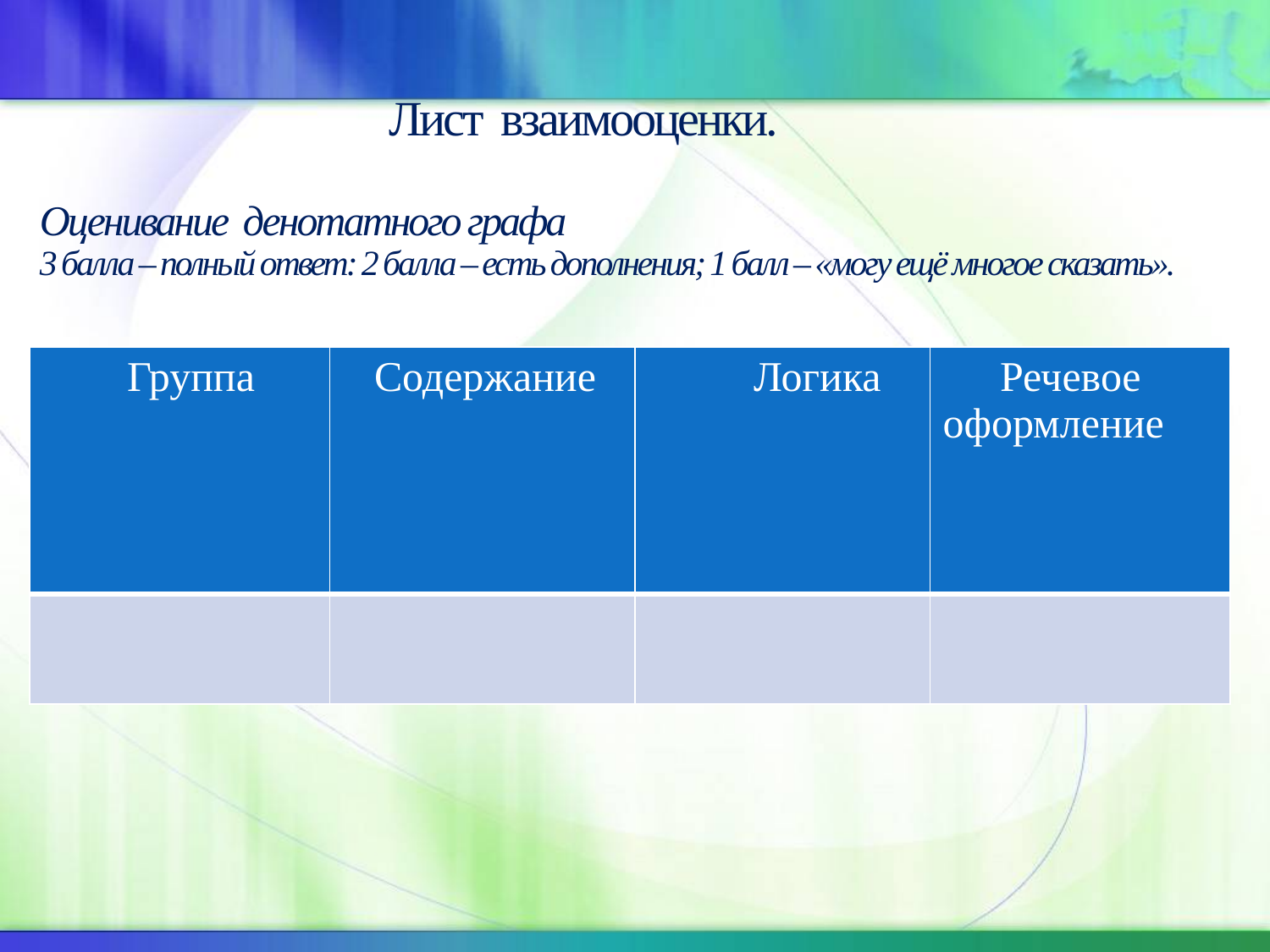

# Лист  взаимооценки. Оценивание  денотатного графа 3 балла – полный ответ: 2 балла – есть дополнения; 1 балл – «могу ещё многое сказать».
| Группа | Содержание | Логика | Речевое оформление |
| --- | --- | --- | --- |
|  |  |  |  |